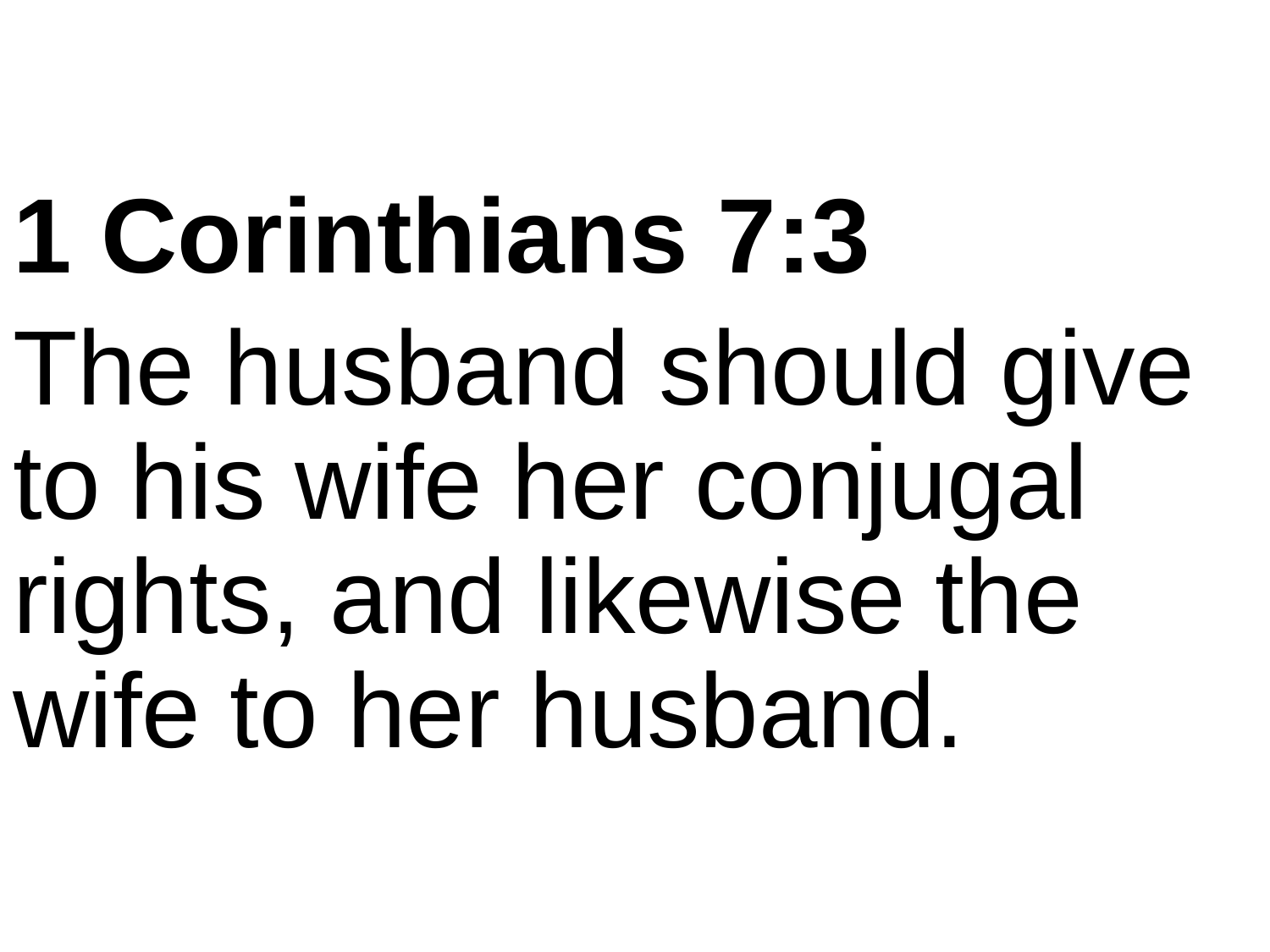

1 Corinthians 7:3
The husband should give to his wife her conjugal rights, and likewise the wife to her husband.